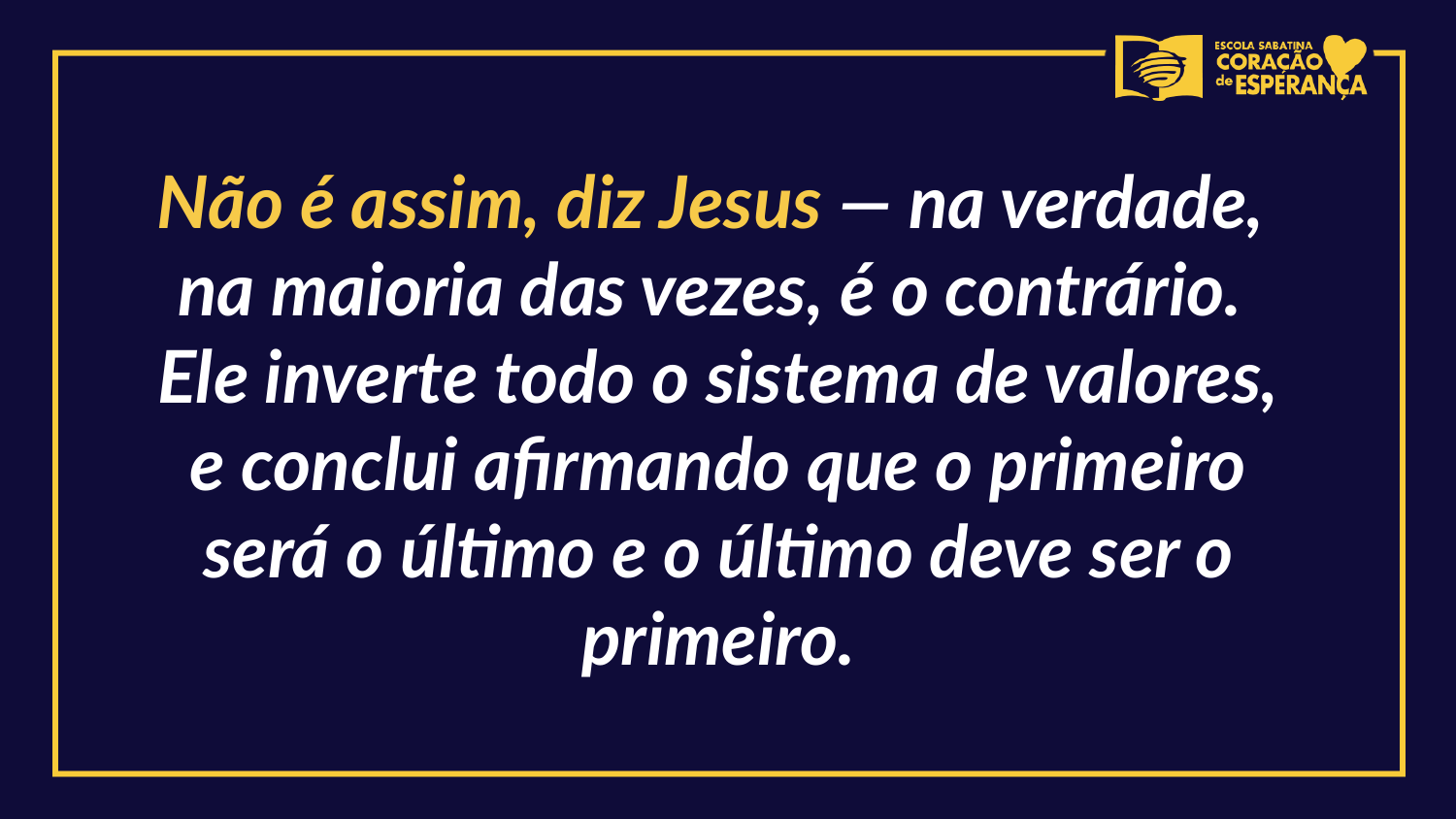

Não é assim, diz Jesus — na verdade,
na maioria das vezes, é o contrário.
Ele inverte todo o sistema de valores,
e conclui afirmando que o primeiro
será o último e o último deve ser o primeiro.